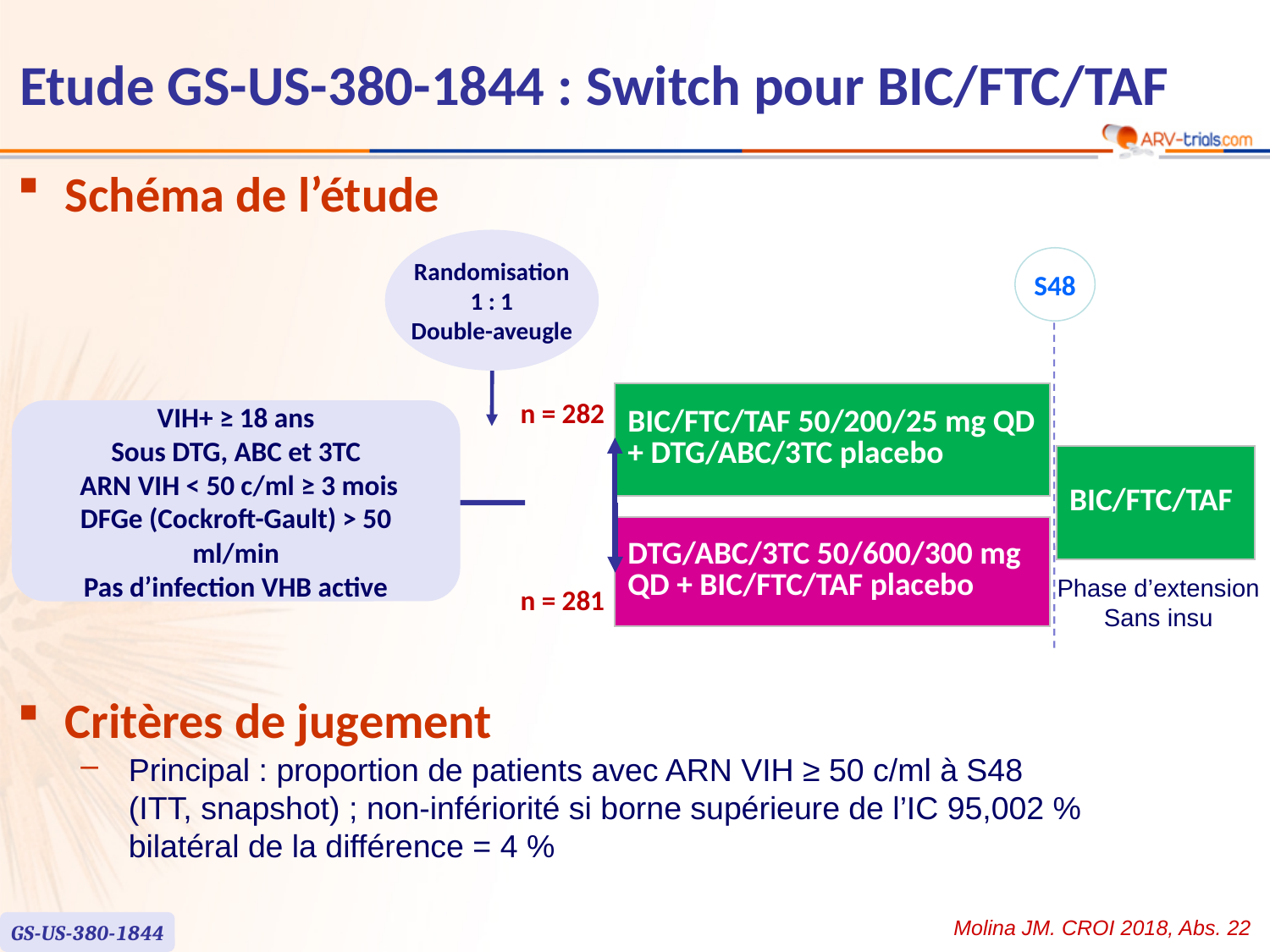

# Etude GS-US-380-1844 : Switch pour BIC/FTC/TAF
Schéma de l’étude
Randomisation
1 : 1
Double-aveugle
S48

| BIC/FTC/TAF 50/200/25 mg QD + DTG/ABC/3TC placebo |
| --- |
n = 282
VIH+ ≥ 18 ans
Sous DTG, ABC et 3TC
 ARN VIH < 50 c/ml ≥ 3 mois
DFGe (Cockroft-Gault) > 50 ml/min
Pas d’infection VHB active
| BIC/FTC/TAF |
| --- |

| DTG/ABC/3TC 50/600/300 mg QD + BIC/FTC/TAF placebo |
| --- |
Phase d’extension
Sans insu
n = 281
Critères de jugement
Principal : proportion de patients avec ARN VIH ≥ 50 c/ml à S48
(ITT, snapshot) ; non-infériorité si borne supérieure de l’IC 95,002 %
bilatéral de la différence = 4 %
Molina JM. CROI 2018, Abs. 22
GS-US-380-1844